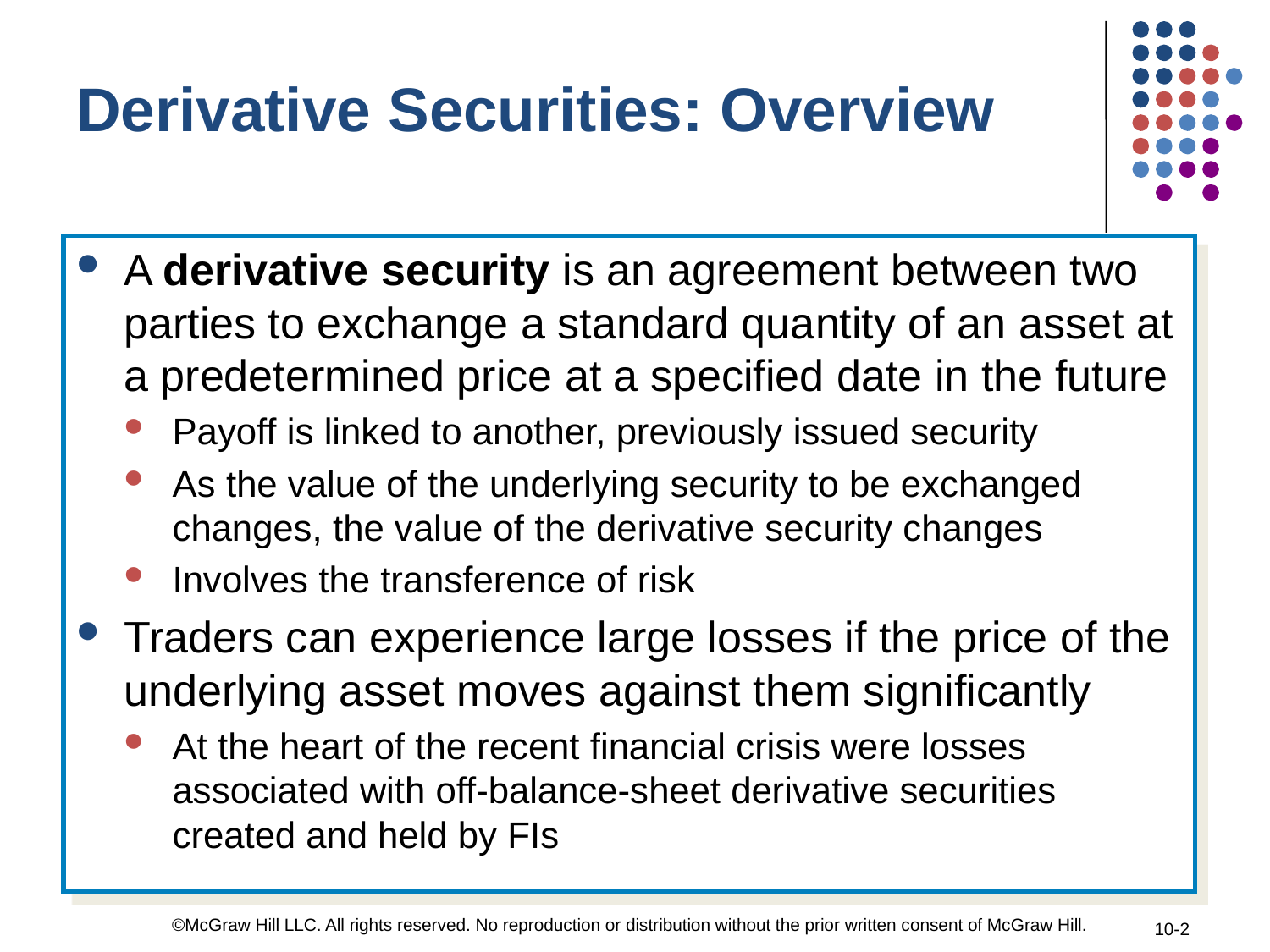

Derivative Securities: Overview
A derivative security is an agreement between two parties to exchange a standard quantity of an asset at a predetermined price at a specified date in the future
Payoff is linked to another, previously issued security
As the value of the underlying security to be exchanged changes, the value of the derivative security changes
Involves the transference of risk
Traders can experience large losses if the price of the underlying asset moves against them significantly
At the heart of the recent financial crisis were losses associated with off-balance-sheet derivative securities created and held by FIs
©McGraw Hill LLC. All rights reserved. No reproduction or distribution without the prior written consent of McGraw Hill.
10-2